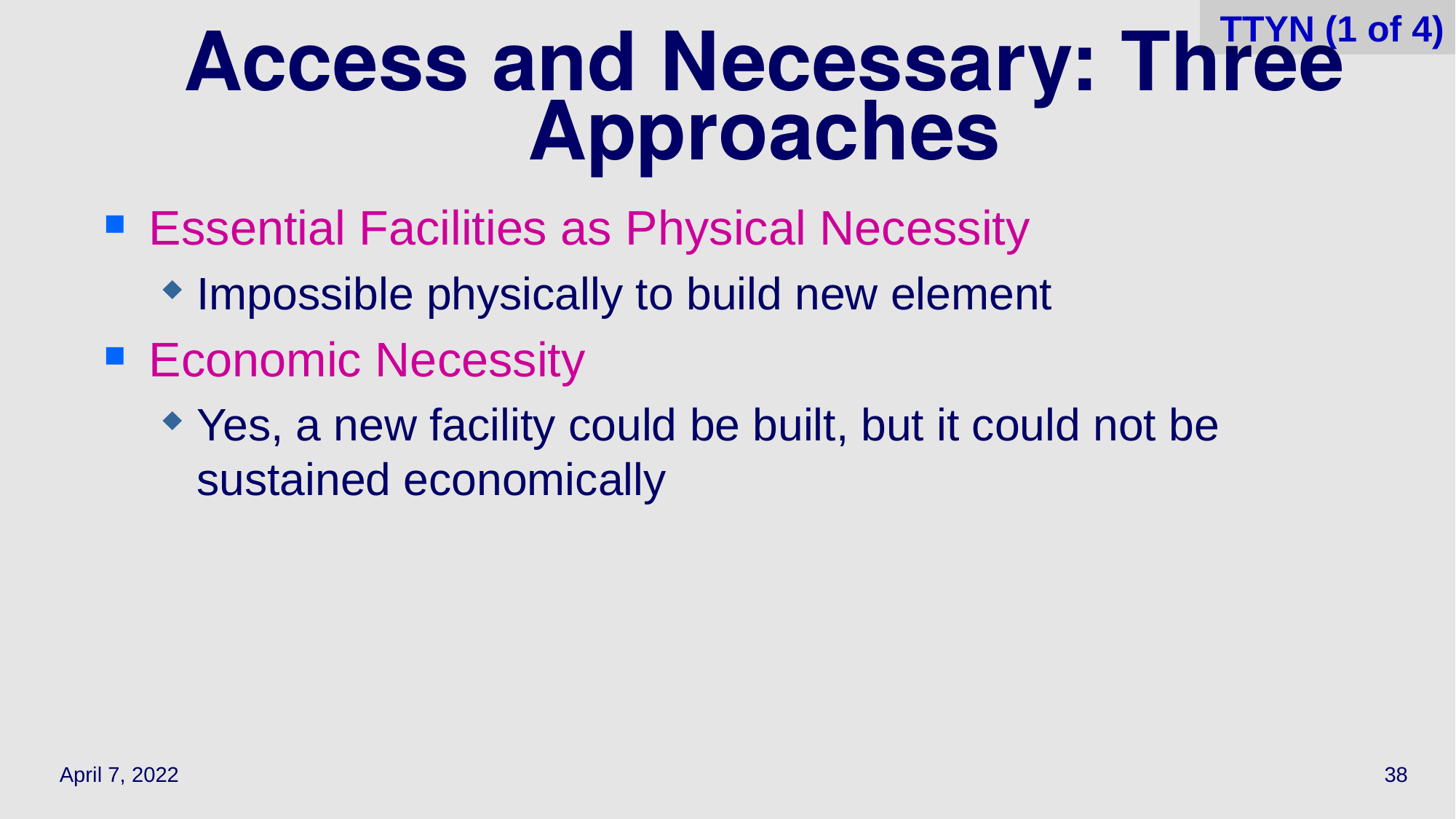

38
TTYN (1 of 4)
# Access and Necessary: Three Approaches
Essential Facilities as Physical Necessity
Impossible physically to build new element
Economic Necessity
Yes, a new facility could be built, but it could not be sustained economically
April 7, 2022